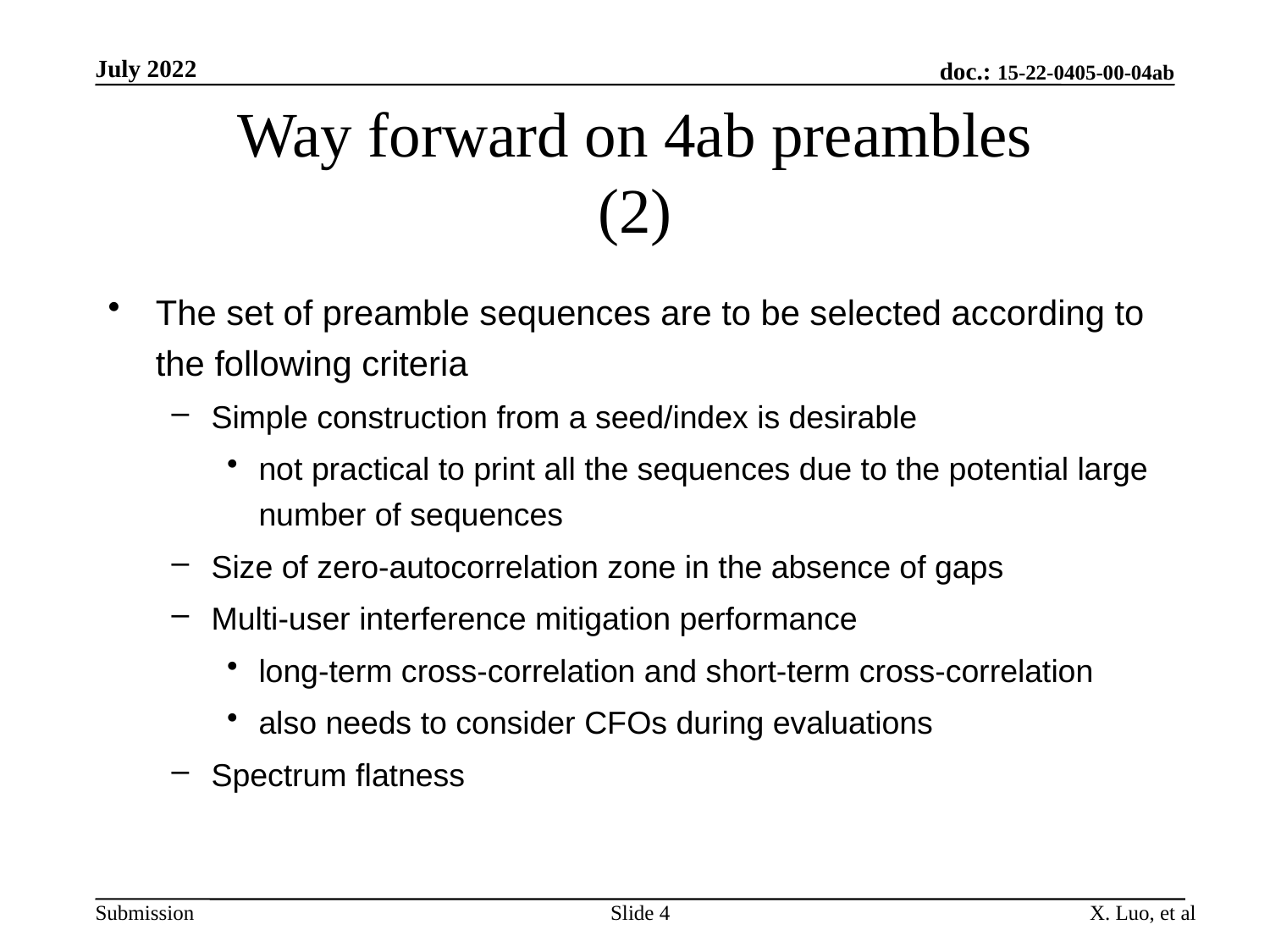

July 2022
doc.: 15-22-0405-00-04ab
# Way forward on 4ab preambles (2)
The set of preamble sequences are to be selected according to the following criteria
Simple construction from a seed/index is desirable
not practical to print all the sequences due to the potential large number of sequences
Size of zero-autocorrelation zone in the absence of gaps
Multi-user interference mitigation performance
long-term cross-correlation and short-term cross-correlation
also needs to consider CFOs during evaluations
Spectrum flatness
Slide 4
X. Luo, et al